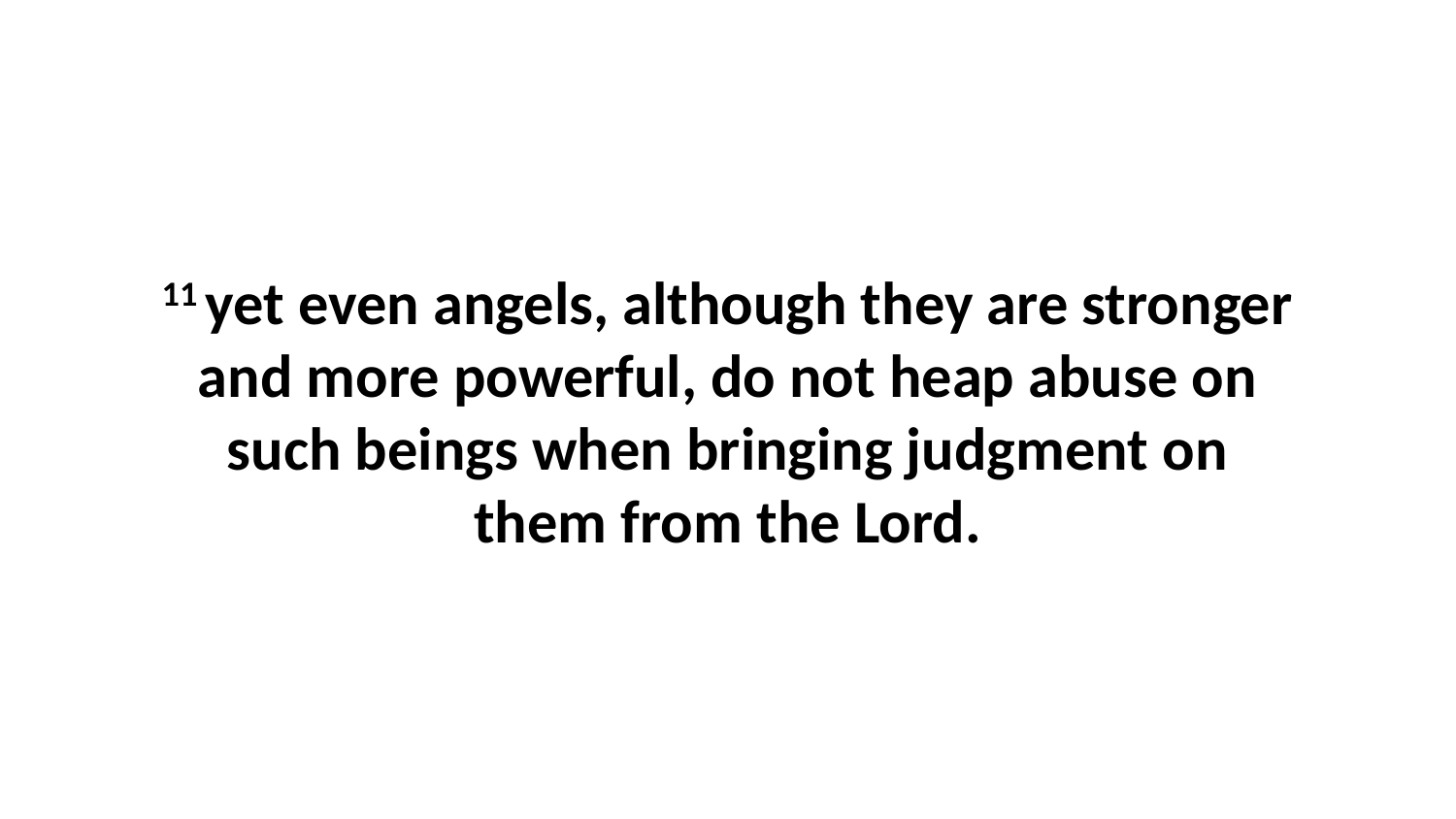

11 yet even angels, although they are stronger and more powerful, do not heap abuse on such beings when bringing judgment on them from the Lord.